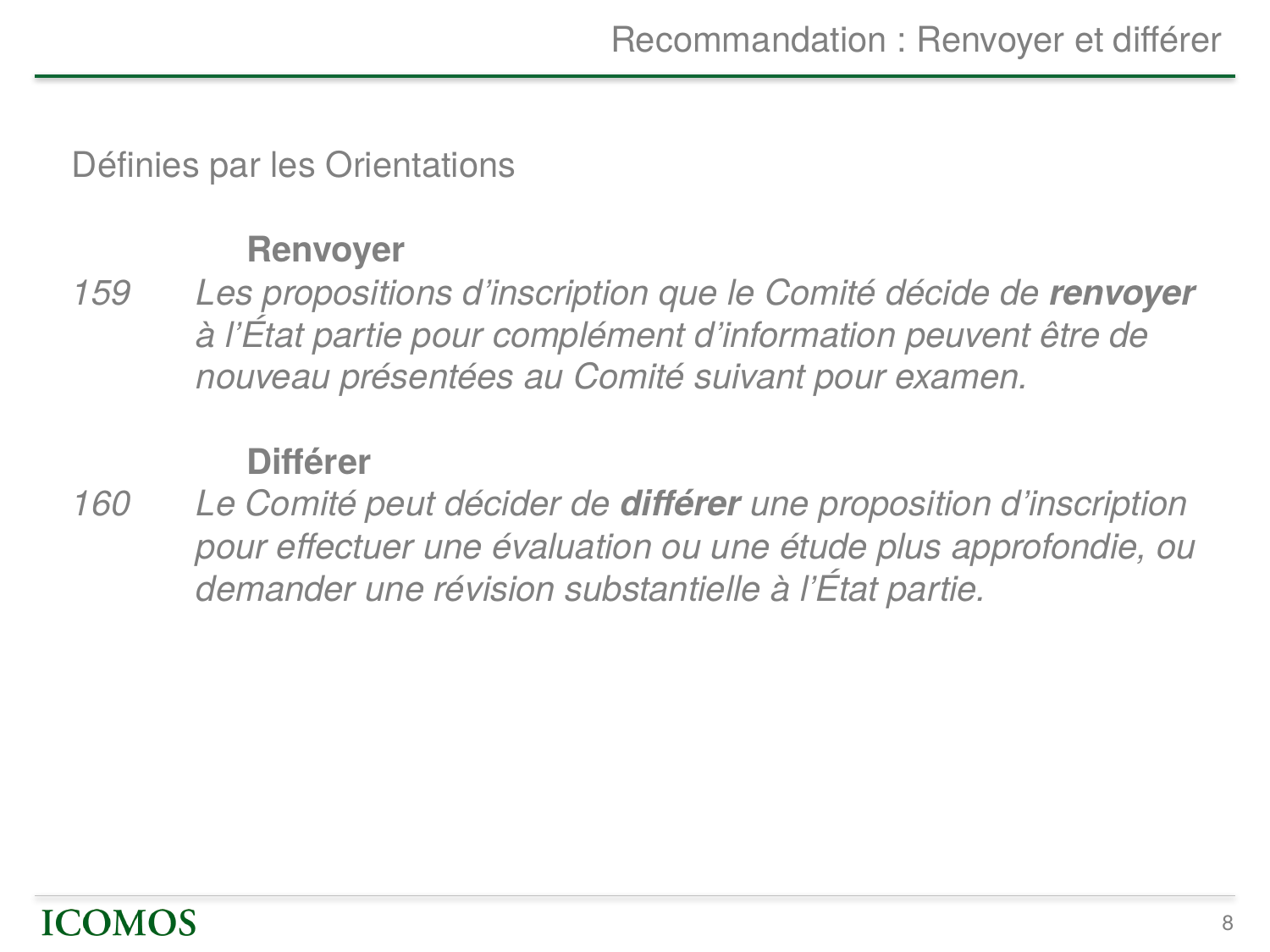

# Recommandation : Renvoyer et différer
Définies par les Orientations

		Renvoyer
159 	Les propositions d’inscription que le Comité décide de renvoyer à l’État partie pour complément d’information peuvent être de nouveau présentées au Comité suivant pour examen.

		Différer
160 	Le Comité peut décider de différer une proposition d’inscription pour effectuer une évaluation ou une étude plus approfondie, ou demander une révision substantielle à l’État partie.

8